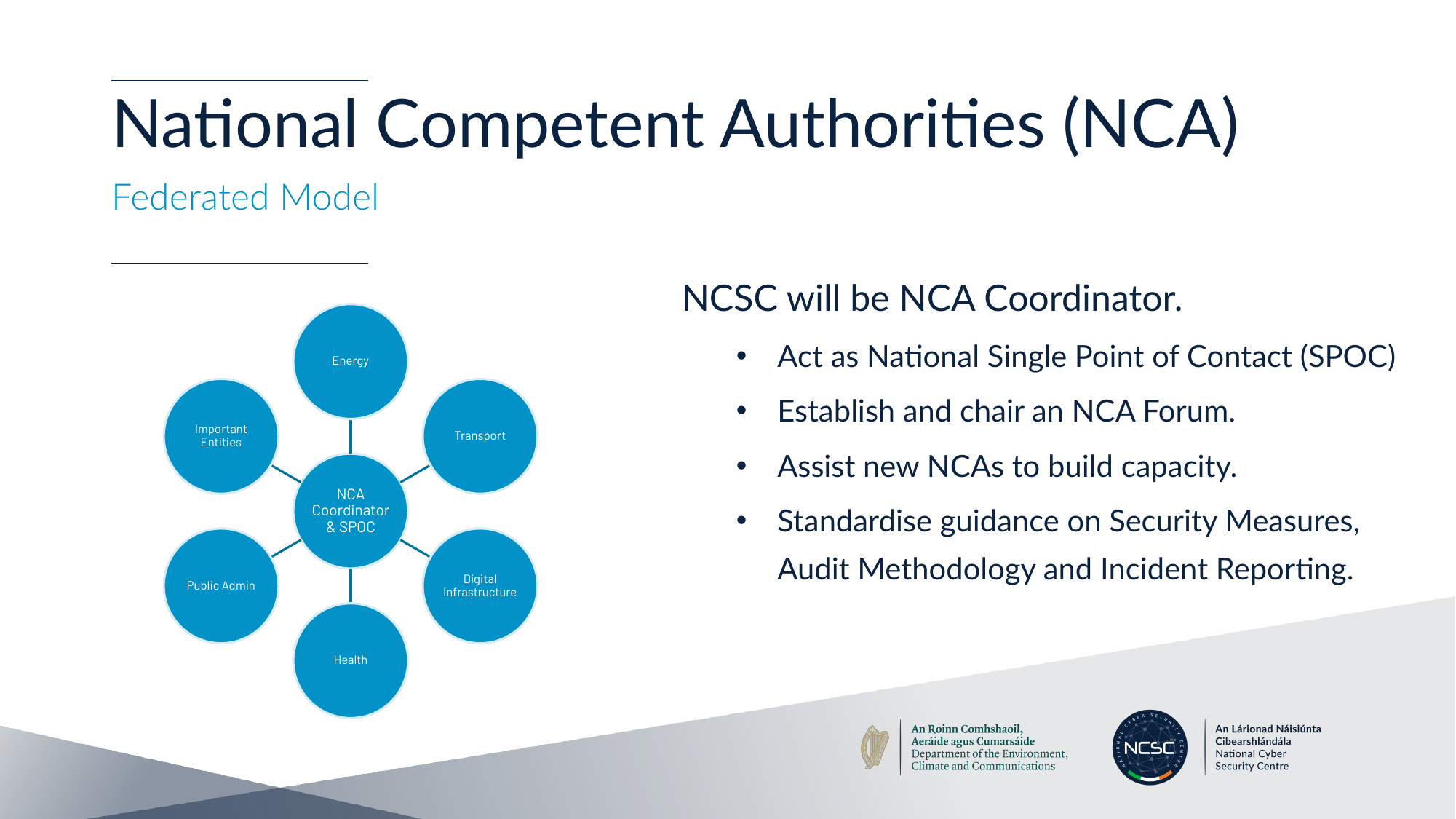

# National Competent Authorities (NCA)
Federated Model
NCSC will be NCA Coordinator.
Act as National Single Point of Contact (SPOC)
Establish and chair an NCA Forum.
Assist new NCAs to build capacity.
Standardise guidance on Security Measures, Audit Methodology and Incident Reporting.

NCA Coordinator & SPOC

Energy

Transport

Digital Infrastructure

Health

Public Admin

Important Entities